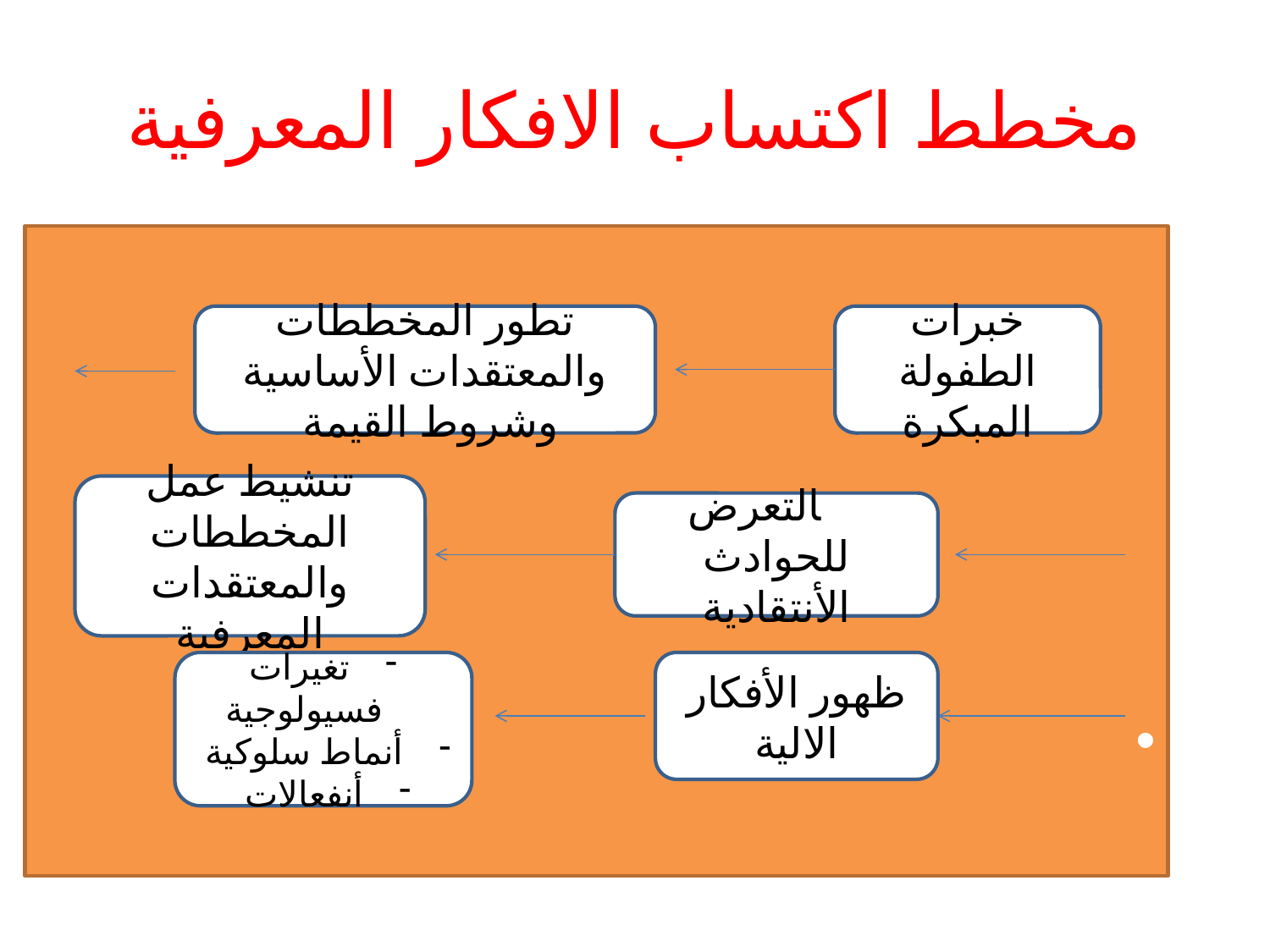

# مخطط اكتساب الافكار المعرفية

تطور المخططات والمعتقدات الأساسية وشروط القيمة
خبرات الطفولة المبكرة
تنشيط عمل المخططات والمعتقدات المعرفية
التعالتعرض للحوادث الأنتقادية
تغيرات فسيولوجية
أنماط سلوكية
أنفعالات
ظهور الأفكار الالية